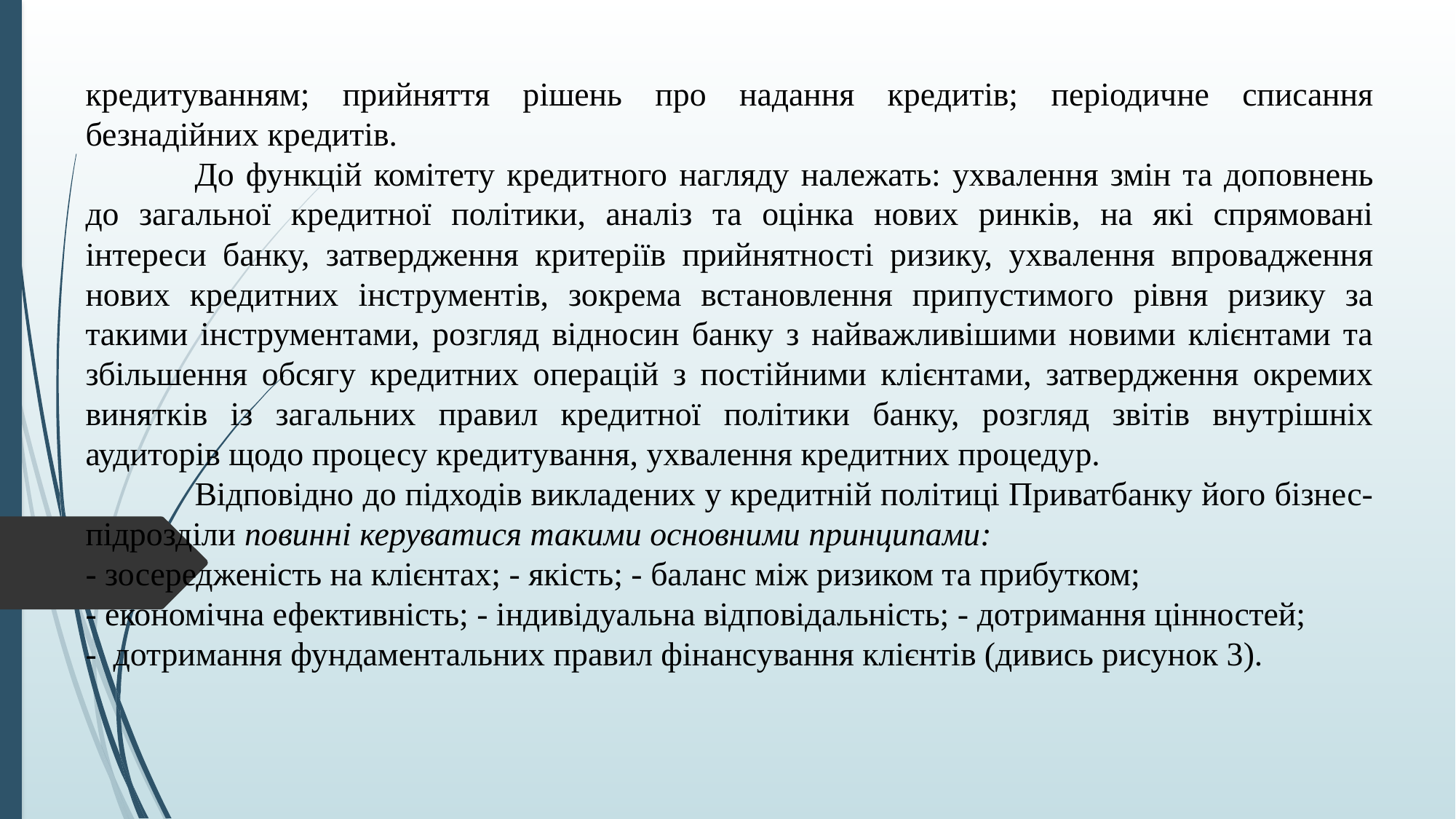

кредитуванням; прийняття рішень про надання кредитів; періодичне списання безнадійних кредитів.
	До функцій комітету кредитного нагляду належать: ухвалення змін та доповнень до загальної кредитної політики, аналіз та оцінка нових ринків, на які спрямовані інтереси банку, затвердження критеріїв прийнятності ризику, ухвалення впровадження нових кредитних інструментів, зокрема встановлення припустимого рівня ризику за такими інструментами, розгляд відносин банку з найважливішими новими клієнтами та збільшення обсягу кредитних операцій з постійними клієнтами, затвердження окремих винятків із загальних правил кредитної політики банку, розгляд звітів внутрішніх аудиторів щодо процесу кредитування, ухвалення кредитних процедур.
	Відповідно до підходів викладених у кредитній політиці Приватбанку його бізнес-підрозділи повинні керуватися такими основними принципами:
- зосередженість на клієнтах; - якість; - баланс між ризиком та прибутком;
- економічна ефективність; - індивідуальна відповідальність; - дотримання цінностей;
-  дотримання фундаментальних правил фінансування клієнтів (дивись рисунок 3).